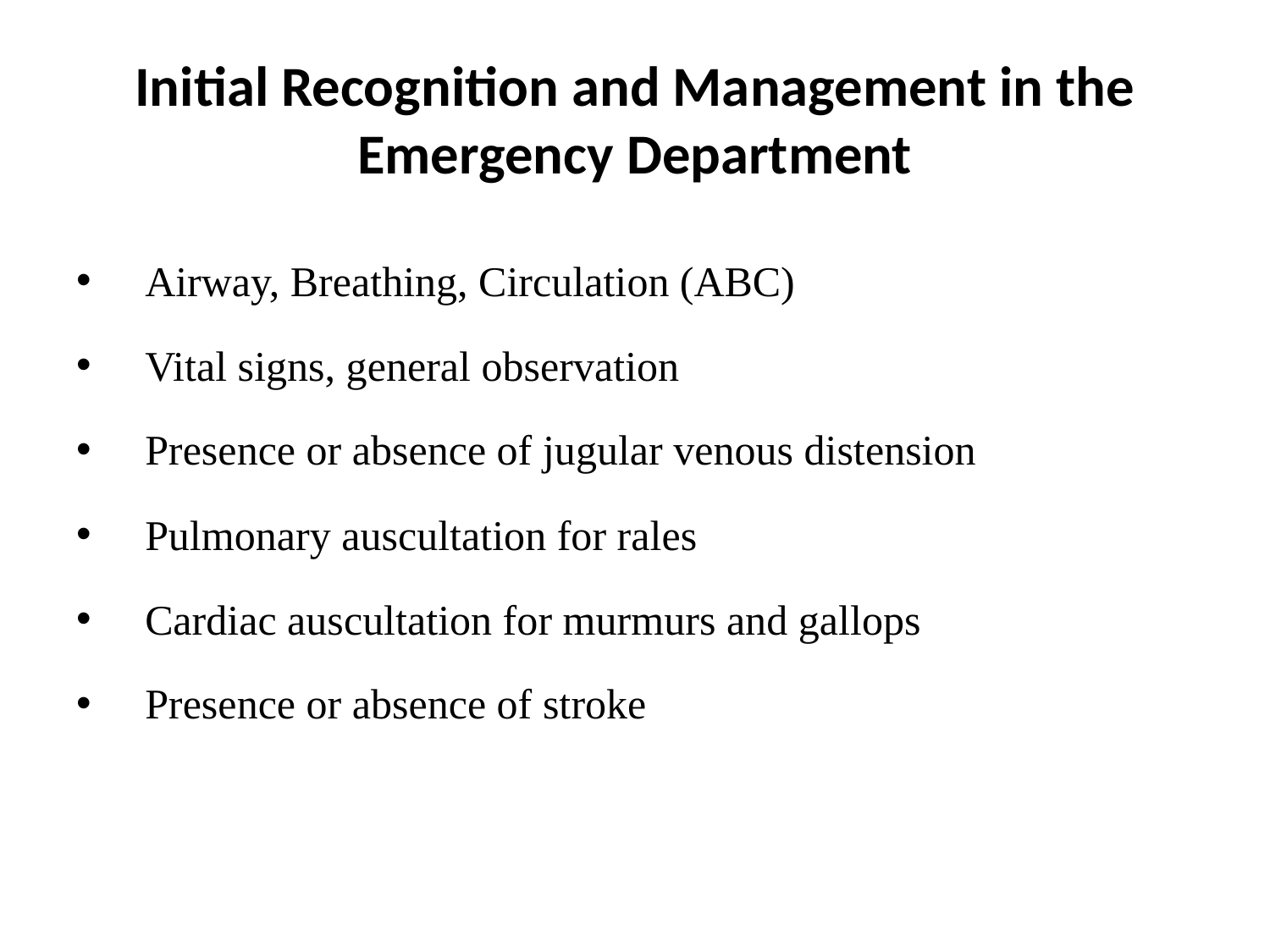

# Initial Recognition and Management in the Emergency Department
  Airway, Breathing, Circulation (ABC)
  Vital signs, general observation
  Presence or absence of jugular venous distension
  Pulmonary auscultation for rales
  Cardiac auscultation for murmurs and gallops
  Presence or absence of stroke